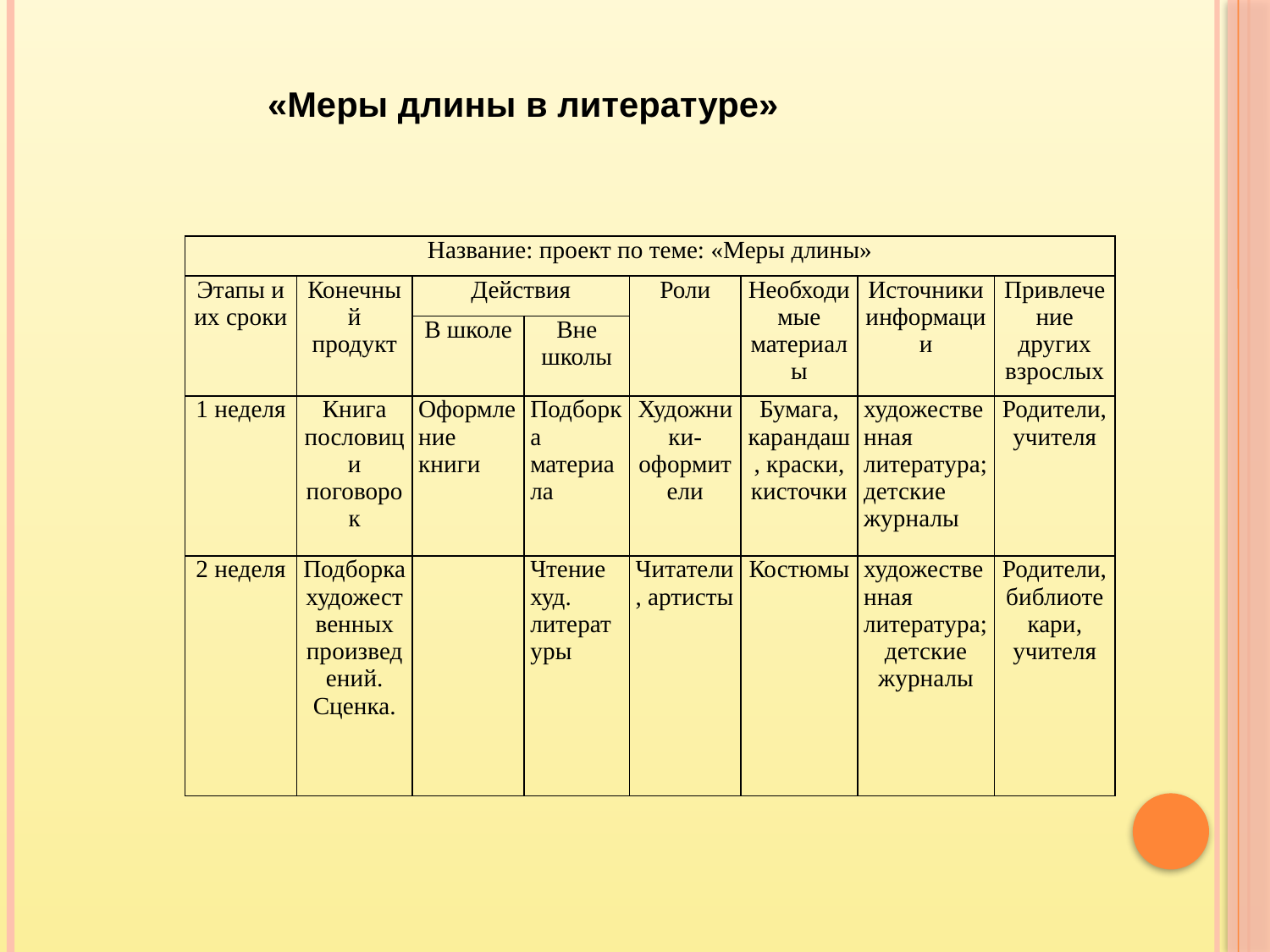

«Меры длины в литературе»
| Название: проект по теме: «Меры длины» |  |  |  |  |  |  |  |
| --- | --- | --- | --- | --- | --- | --- | --- |
| Этапы и их сроки | Конечный продукт | Действия |  | Роли | Необходимые материалы | Источники информации | Привлечение других взрослых |
|  |  | В школе | Вне школы |  |  |  |  |
| 1 неделя | Книга пословиц и поговорок | Оформление книги | Подборка материала | Художники-оформители | Бумага, карандаш, краски, кисточки | художественная литература; детские журналы | Родители, учителя |
| 2 неделя | Подборка художественных произведений. Сценка. |  | Чтение худ. литературы | Читатели, артисты | Костюмы | художественная литература; детские журналы | Родители, библиотекари, учителя |